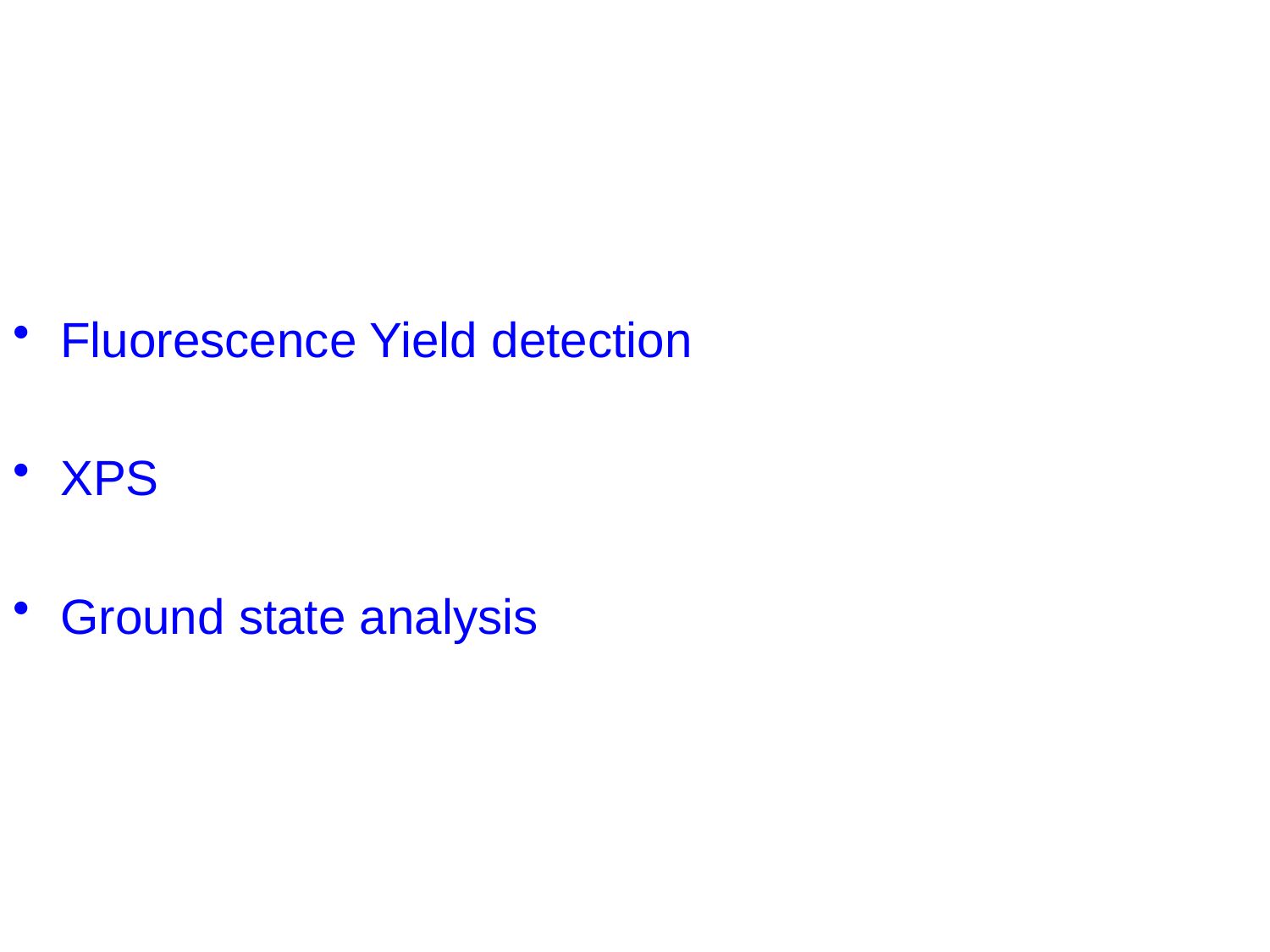

Fluorescence Yield detection

XPS

Ground state analysis